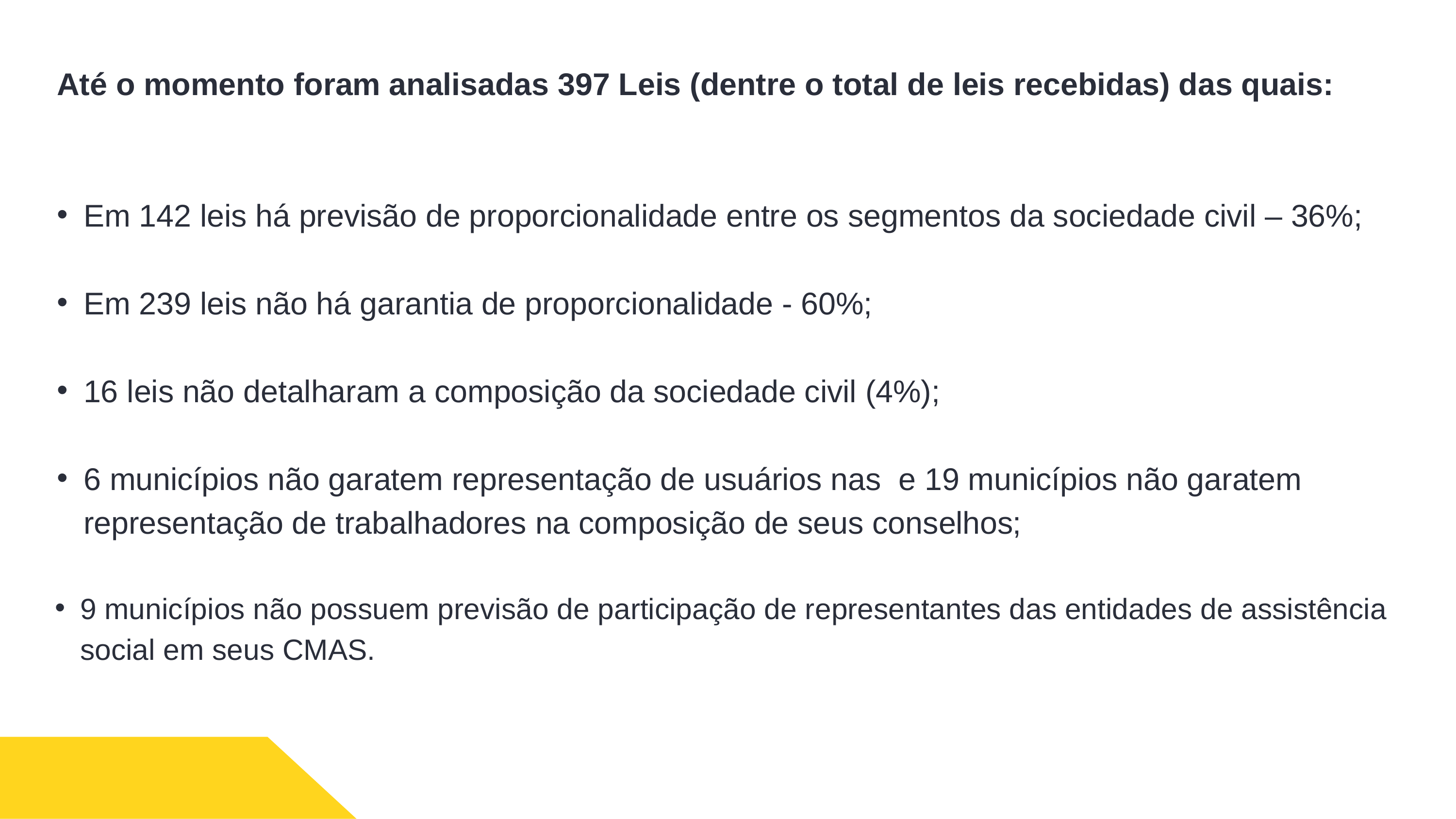

Até o momento foram analisadas 397 Leis (dentre o total de leis recebidas) das quais:

Em 142 leis há previsão de proporcionalidade entre os segmentos da sociedade civil – 36%;

Em 239 leis não há garantia de proporcionalidade - 60%;

16 leis não detalharam a composição da sociedade civil (4%);

6 municípios não garatem representação de usuários nas  e 19 municípios não garatem representação de trabalhadores na composição de seus conselhos​;

9 municípios não possuem previsão de participação de representantes das entidades de assistência social em seus CMAS.